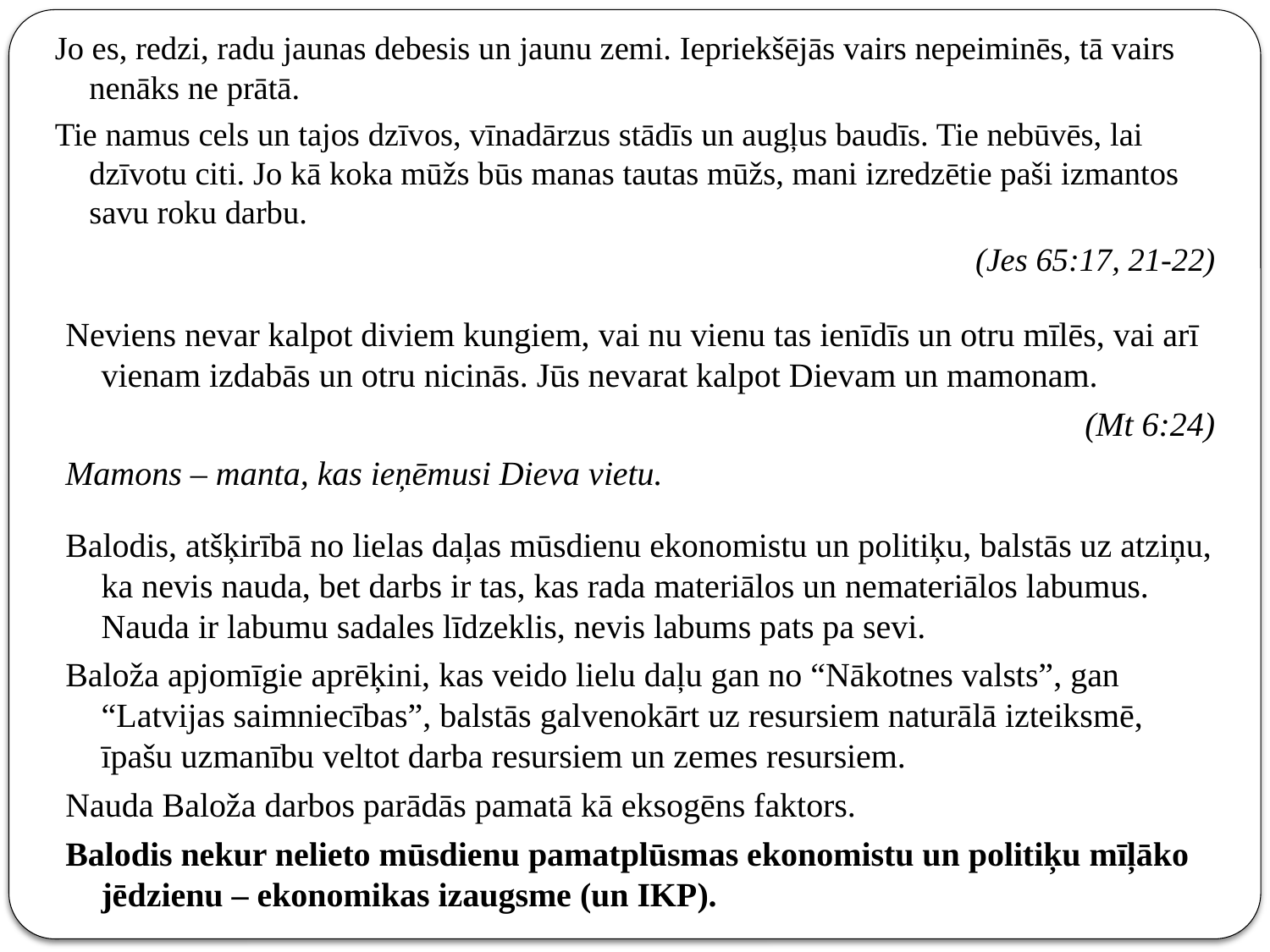

Jo es, redzi, radu jaunas debesis un jaunu zemi. Iepriekšējās vairs nepeiminēs, tā vairs nenāks ne prātā.
Tie namus cels un tajos dzīvos, vīnadārzus stādīs un augļus baudīs. Tie nebūvēs, lai dzīvotu citi. Jo kā koka mūžs būs manas tautas mūžs, mani izredzētie paši izmantos savu roku darbu.
(Jes 65:17, 21-22)
Neviens nevar kalpot diviem kungiem, vai nu vienu tas ienīdīs un otru mīlēs, vai arī vienam izdabās un otru nicinās. Jūs nevarat kalpot Dievam un mamonam.
(Mt 6:24)
Mamons – manta, kas ieņēmusi Dieva vietu.

Balodis, atšķirībā no lielas daļas mūsdienu ekonomistu un politiķu, balstās uz atziņu, ka nevis nauda, bet darbs ir tas, kas rada materiālos un nemateriālos labumus. Nauda ir labumu sadales līdzeklis, nevis labums pats pa sevi.
Baloža apjomīgie aprēķini, kas veido lielu daļu gan no “Nākotnes valsts”, gan “Latvijas saimniecības”, balstās galvenokārt uz resursiem naturālā izteiksmē, īpašu uzmanību veltot darba resursiem un zemes resursiem.
Nauda Baloža darbos parādās pamatā kā eksogēns faktors.
Balodis nekur nelieto mūsdienu pamatplūsmas ekonomistu un politiķu mīļāko jēdzienu – ekonomikas izaugsme (un IKP).